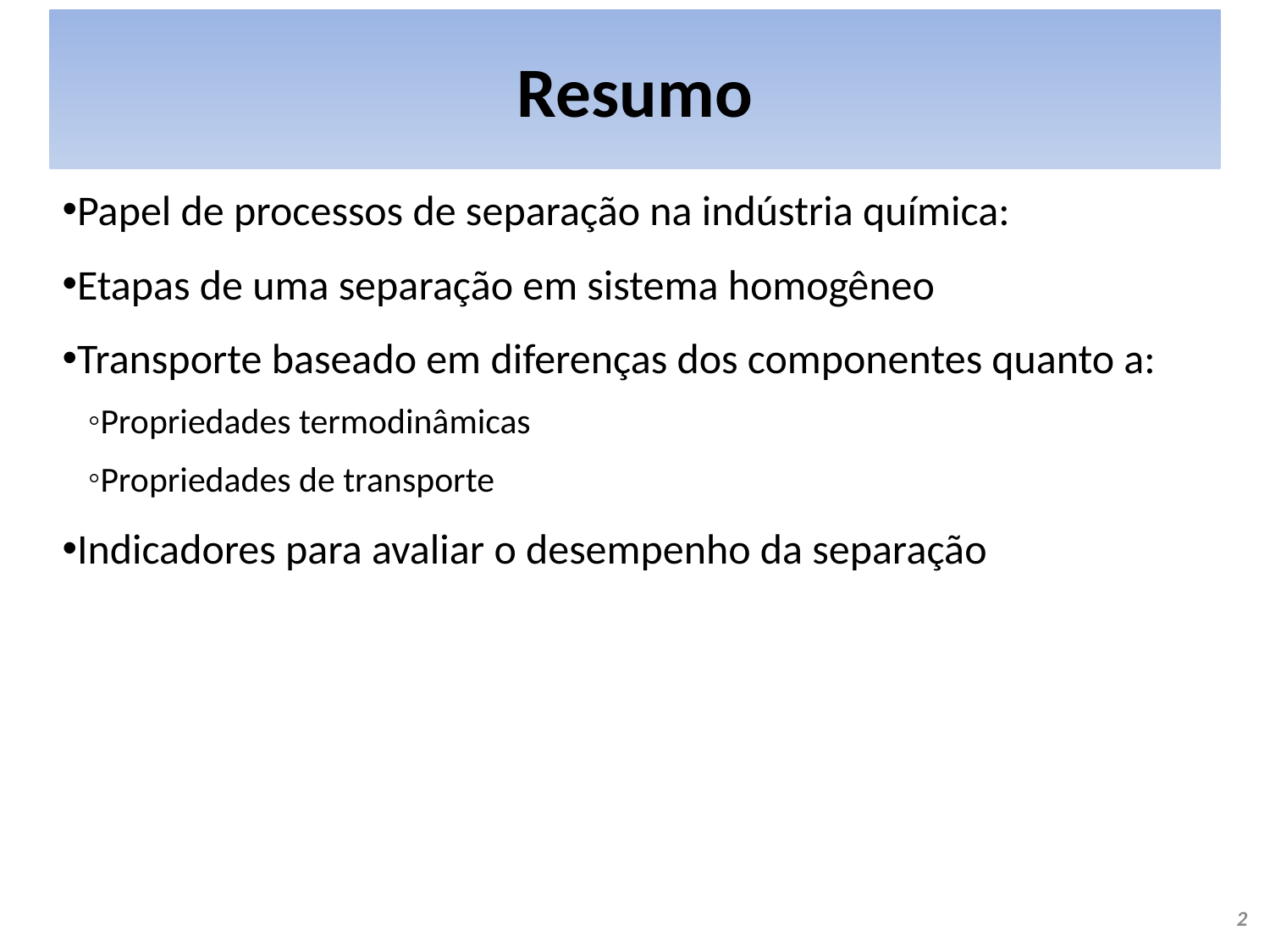

# Resumo
Papel de processos de separação na indústria química:
Etapas de uma separação em sistema homogêneo
Transporte baseado em diferenças dos componentes quanto a:
Propriedades termodinâmicas
Propriedades de transporte
Indicadores para avaliar o desempenho da separação

2